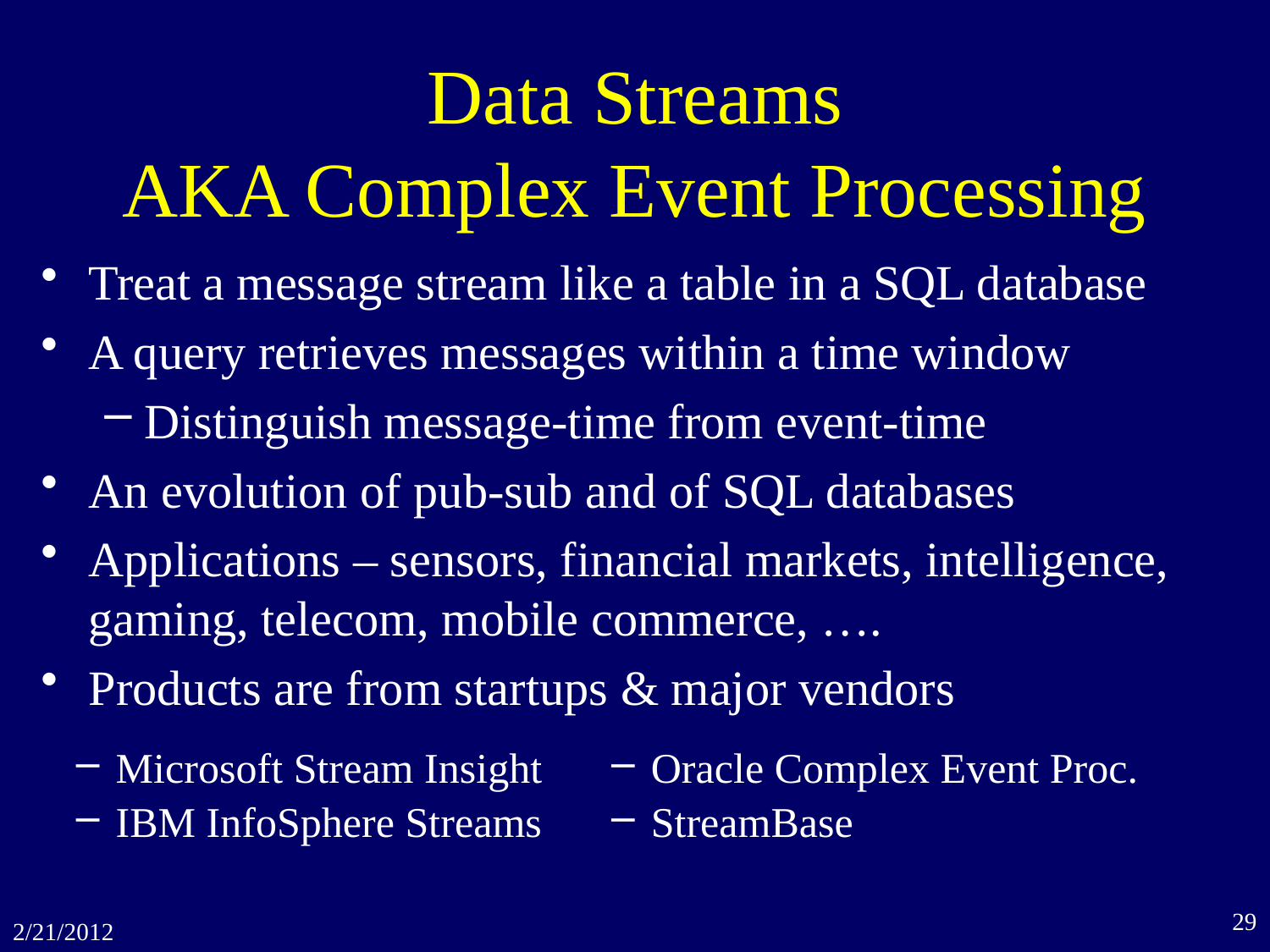

# Data Streams AKA Complex Event Processing
Treat a message stream like a table in a SQL database
A query retrieves messages within a time window
Distinguish message-time from event-time
An evolution of pub-sub and of SQL databases
Applications – sensors, financial markets, intelligence, gaming, telecom, mobile commerce, ….
Products are from startups & major vendors

Microsoft Stream Insight
IBM InfoSphere Streams

Oracle Complex Event Proc.
StreamBase

29
2/21/2012